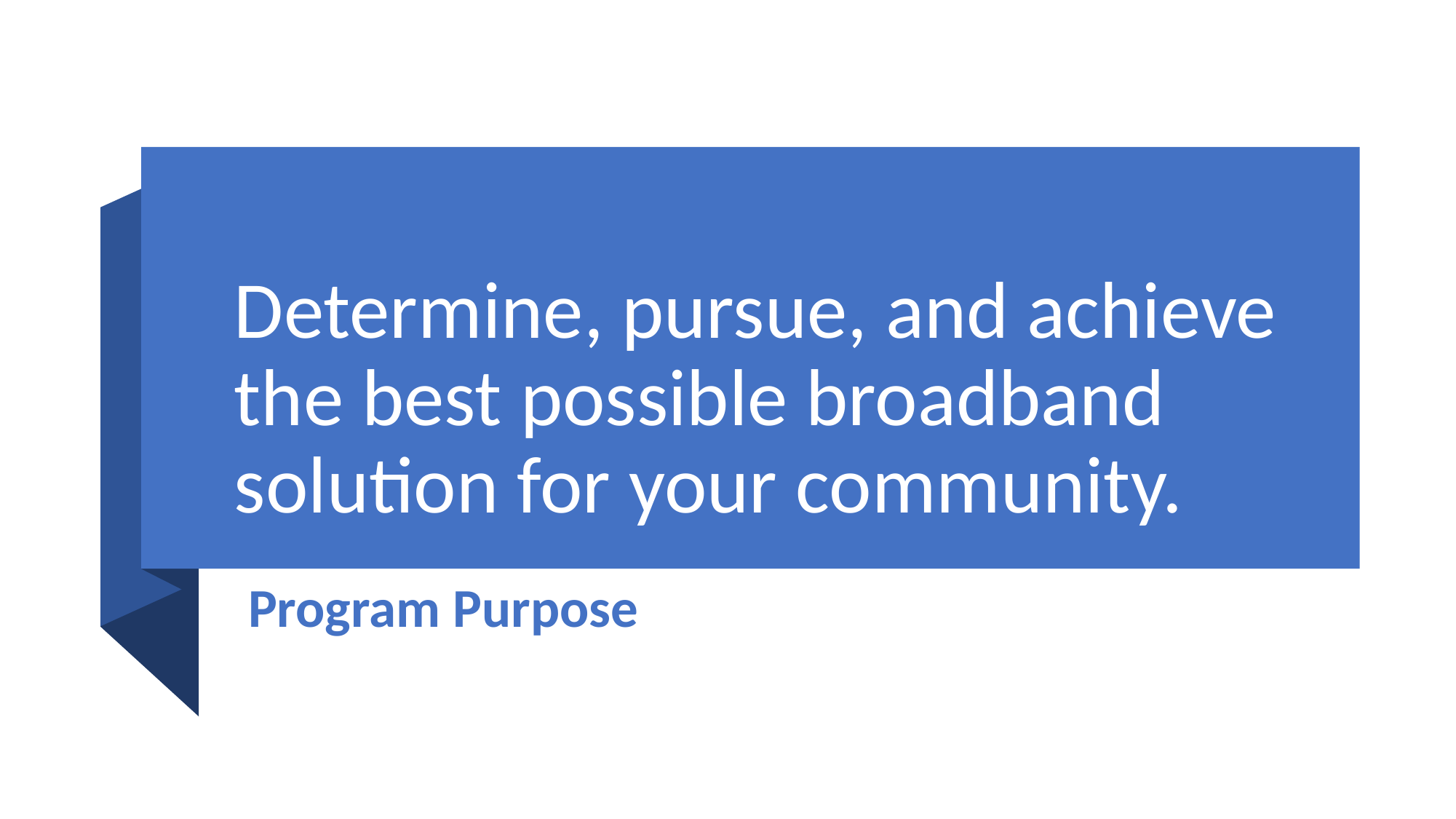

# Determine, pursue, and achieve the best possible broadband solution for your community.

Program Purpose